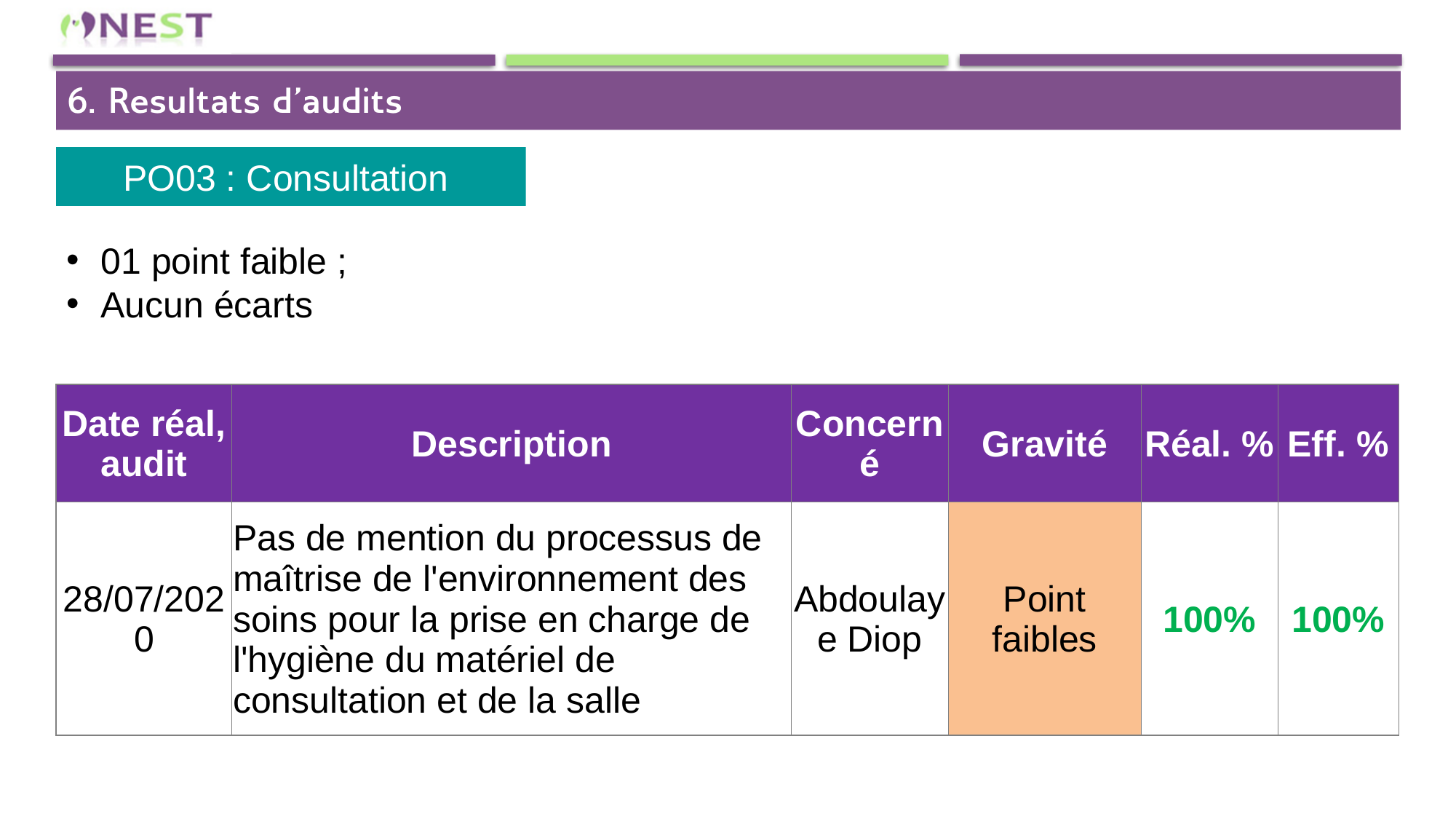

6. Resultats d’audits
PO03 : Consultation
01 point faible ;
Aucun écarts
| Date réal, audit | Description | Concerné | Gravité | Réal. % | Eff. % |
| --- | --- | --- | --- | --- | --- |
| 28/07/2020 | Pas de mention du processus de maîtrise de l'environnement des soins pour la prise en charge de l'hygiène du matériel de consultation et de la salle | Abdoulaye Diop | Point faibles | 100% | 100% |